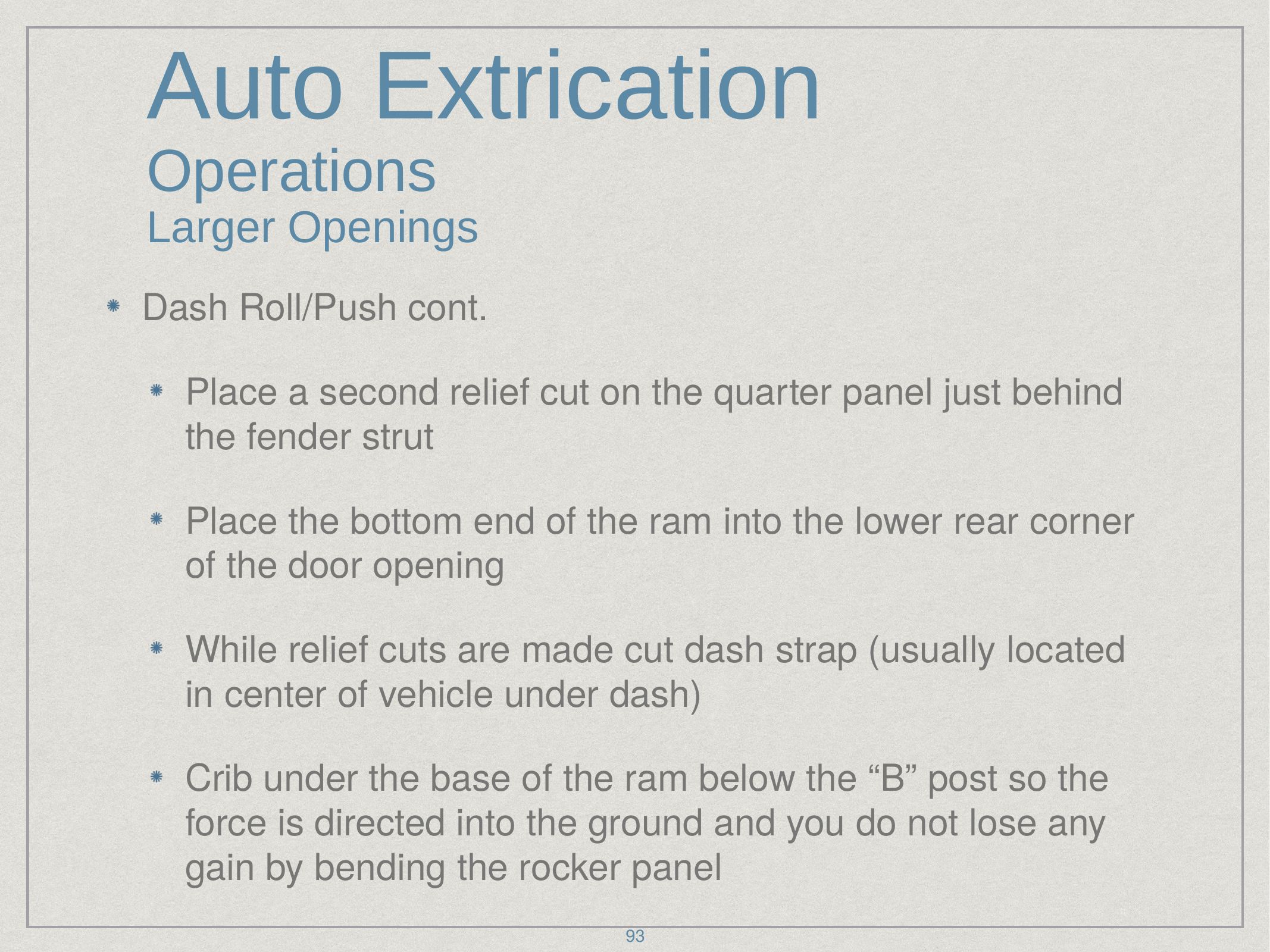

# Auto Extrication
Operations
Larger Openings
Dash Roll/Push cont.
Place a second relief cut on the quarter panel just behind the fender strut
Place the bottom end of the ram into the lower rear corner of the door opening
While relief cuts are made cut dash strap (usually located in center of vehicle under dash)
Crib under the base of the ram below the “B” post so the force is directed into the ground and you do not lose any gain by bending the rocker panel
93